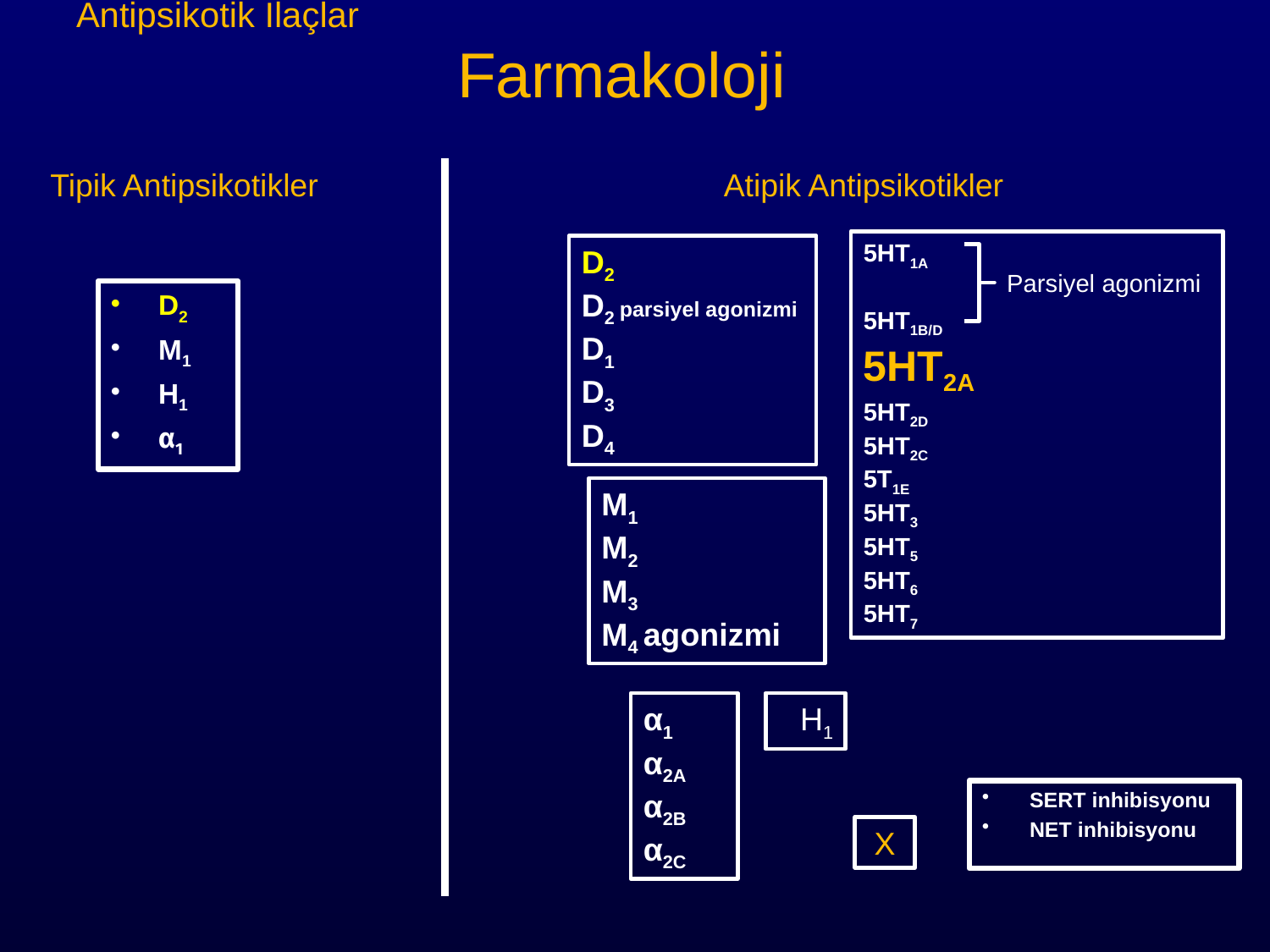

# Antipsikotik İlaçlar Farmakoloji
Tipik Antipsikotikler
Atipik Antipsikotikler
5HT1A

5HT1B/D
5HT2A
5HT2D
5HT2C
5T1E
5HT3
5HT5
5HT6
5HT7
D2
D2 parsiyel agonizmi
D1
D3
D4

Parsiyel agonizmi
D2
M1
H1
α1

M1
M2
M3
M4 agonizmi
α1
α2A
α2B
α2C
H1
SERT inhibisyonu
NET inhibisyonu

X